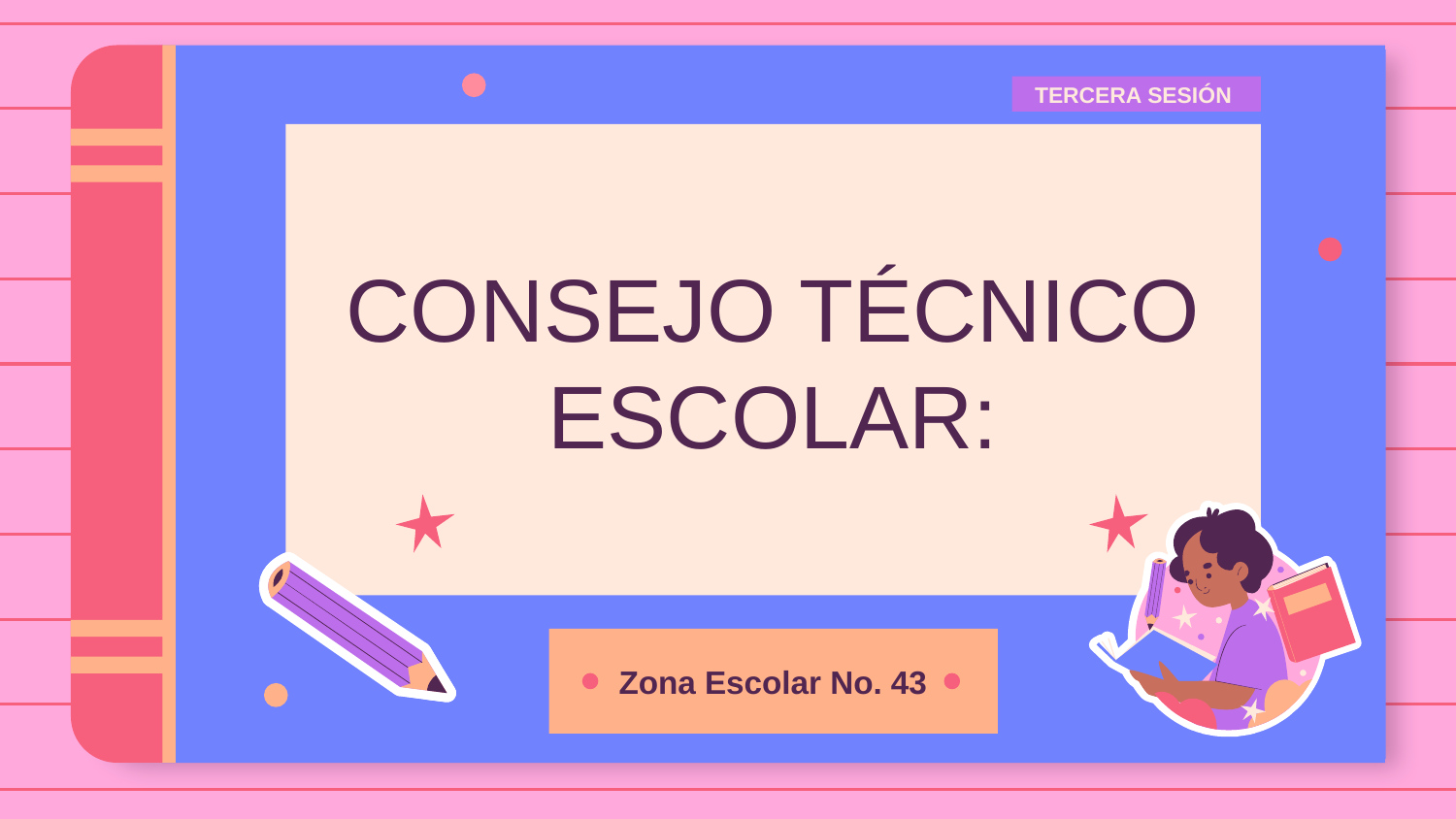

TERCERA SESIÓN
# CONSEJO TÉCNICO ESCOLAR:

Zona Escolar No. 43